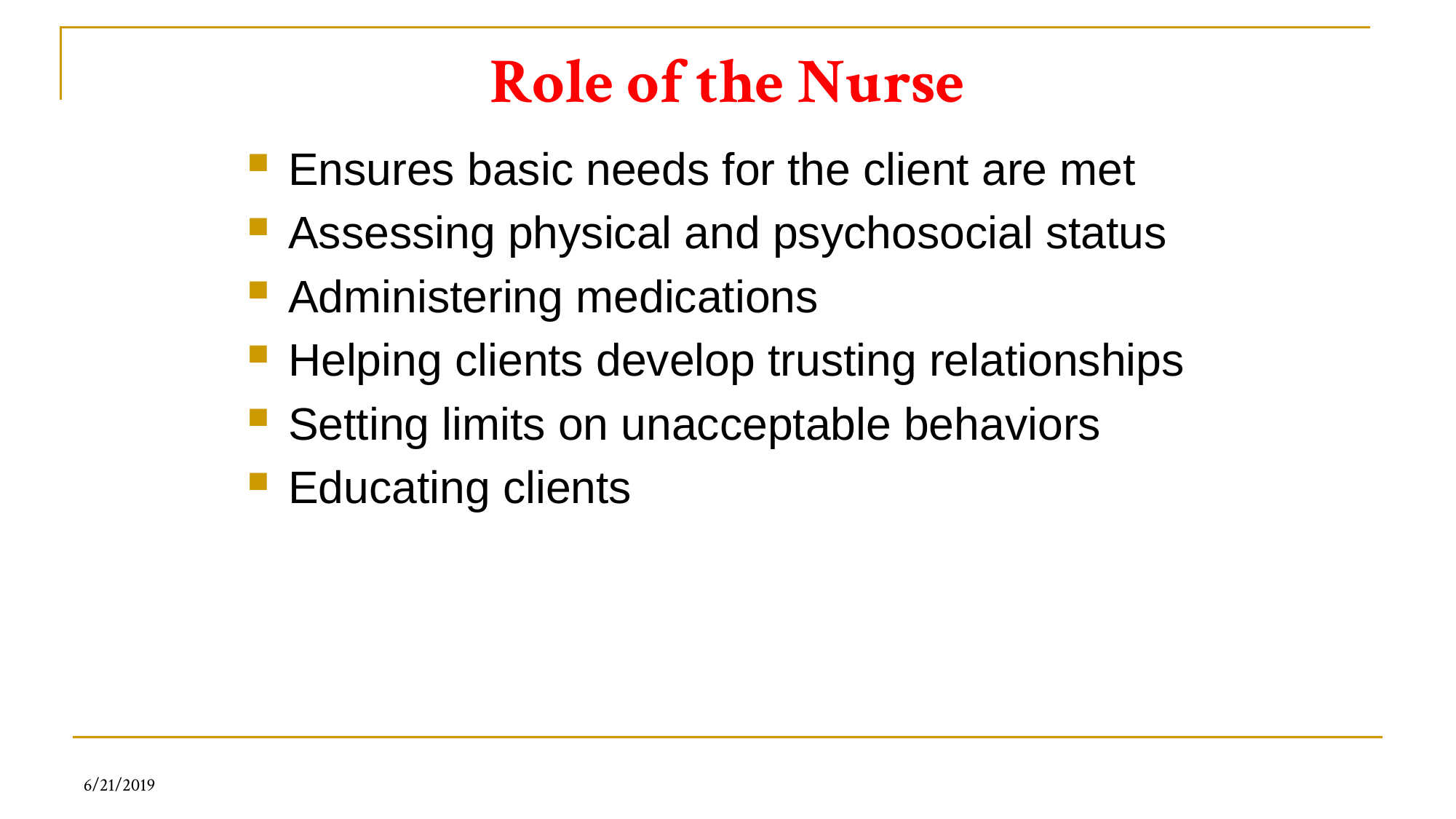

# Role of the Nurse
Ensures basic needs for the client are met
Assessing physical and psychosocial status
Administering medications
Helping clients develop trusting relationships
Setting limits on unacceptable behaviors
Educating clients
6/21/2019